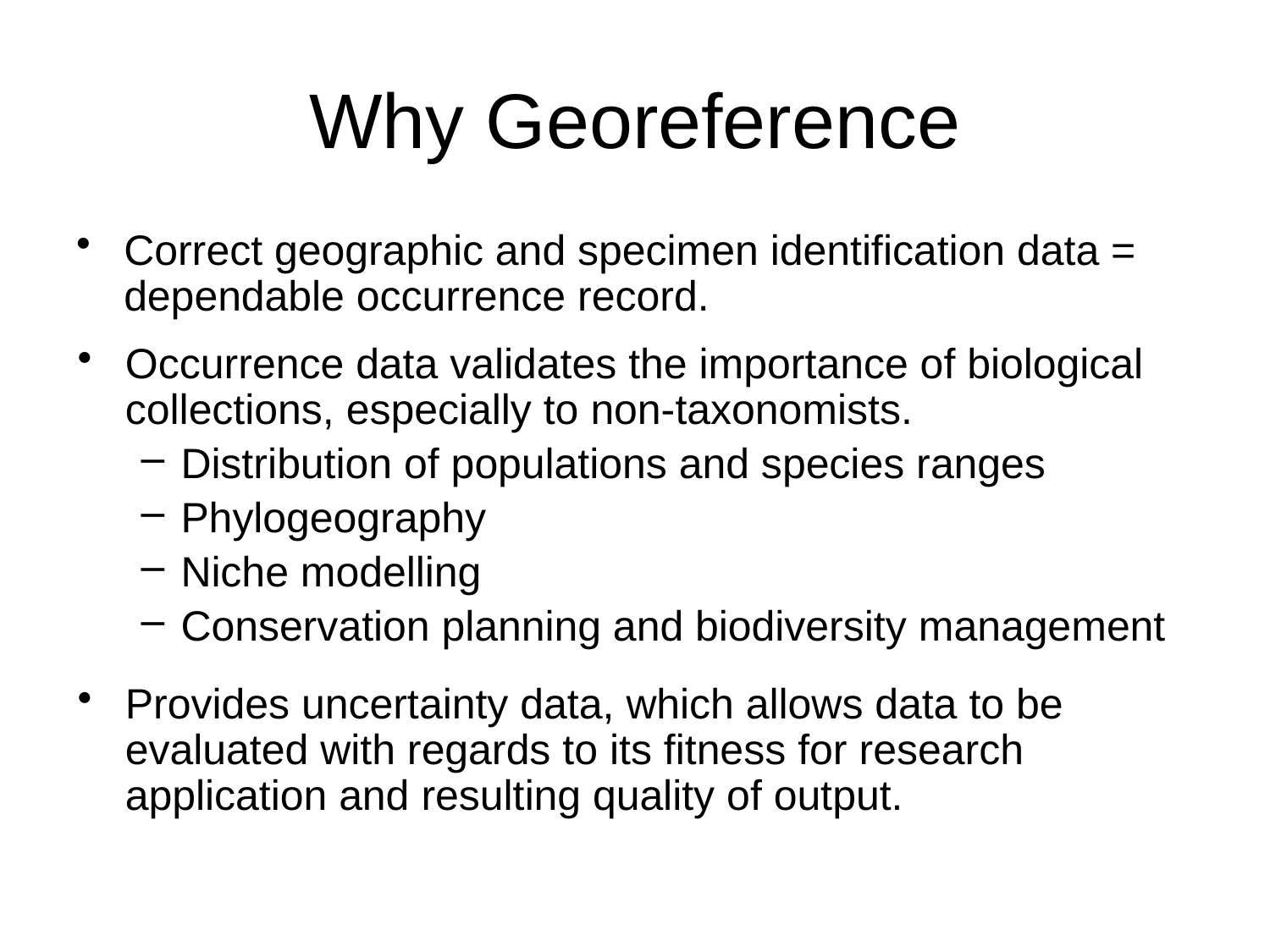

# Why Georeference
Correct geographic and specimen identification data = dependable occurrence record.

Occurrence data validates the importance of biological collections, especially to non-taxonomists.
Distribution of populations and species ranges
Phylogeography
Niche modelling
Conservation planning and biodiversity management

Provides uncertainty data, which allows data to be evaluated with regards to its fitness for research application and resulting quality of output.